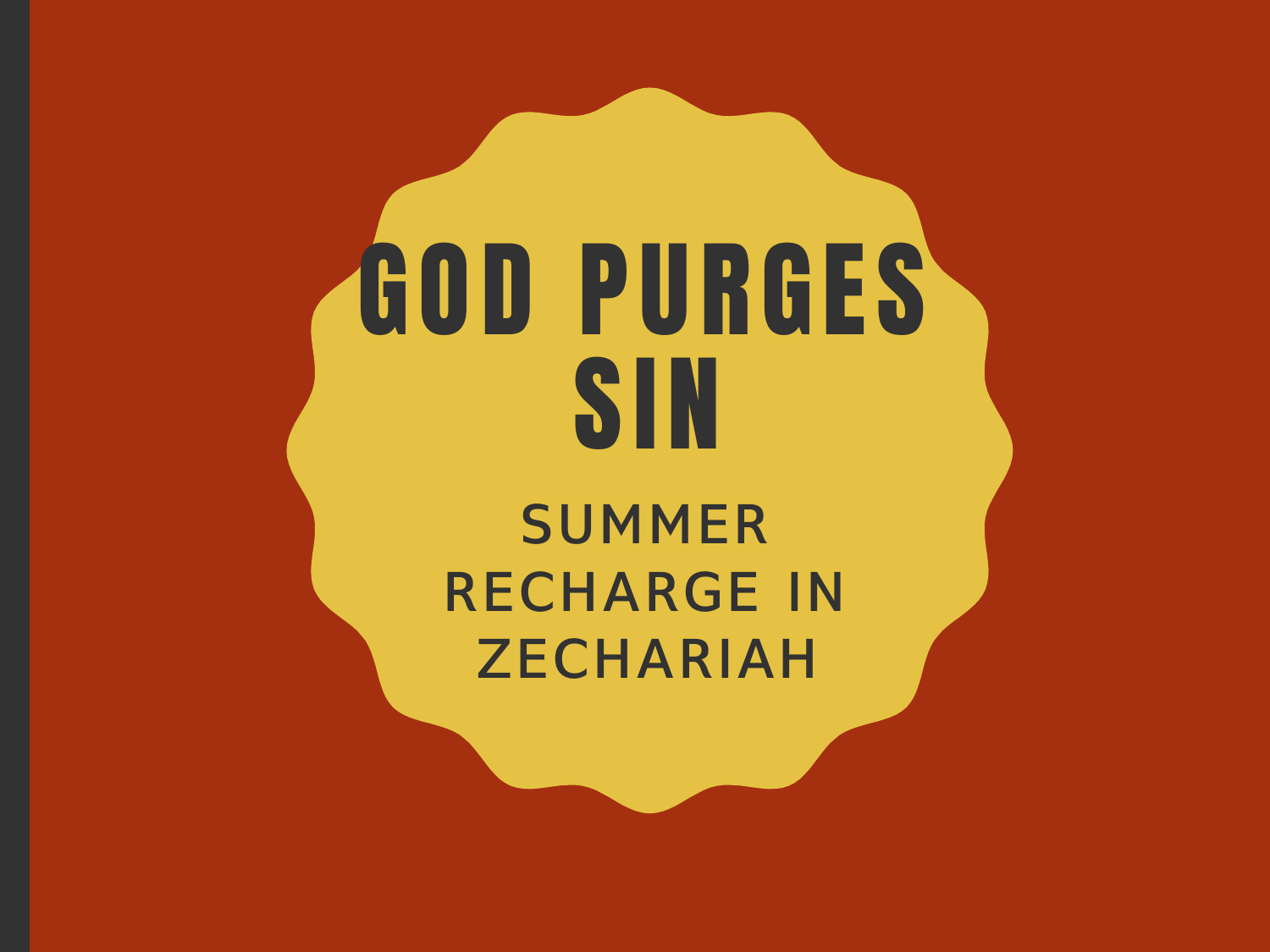

# God Purges Sin
Summer Recharge in Zechariah